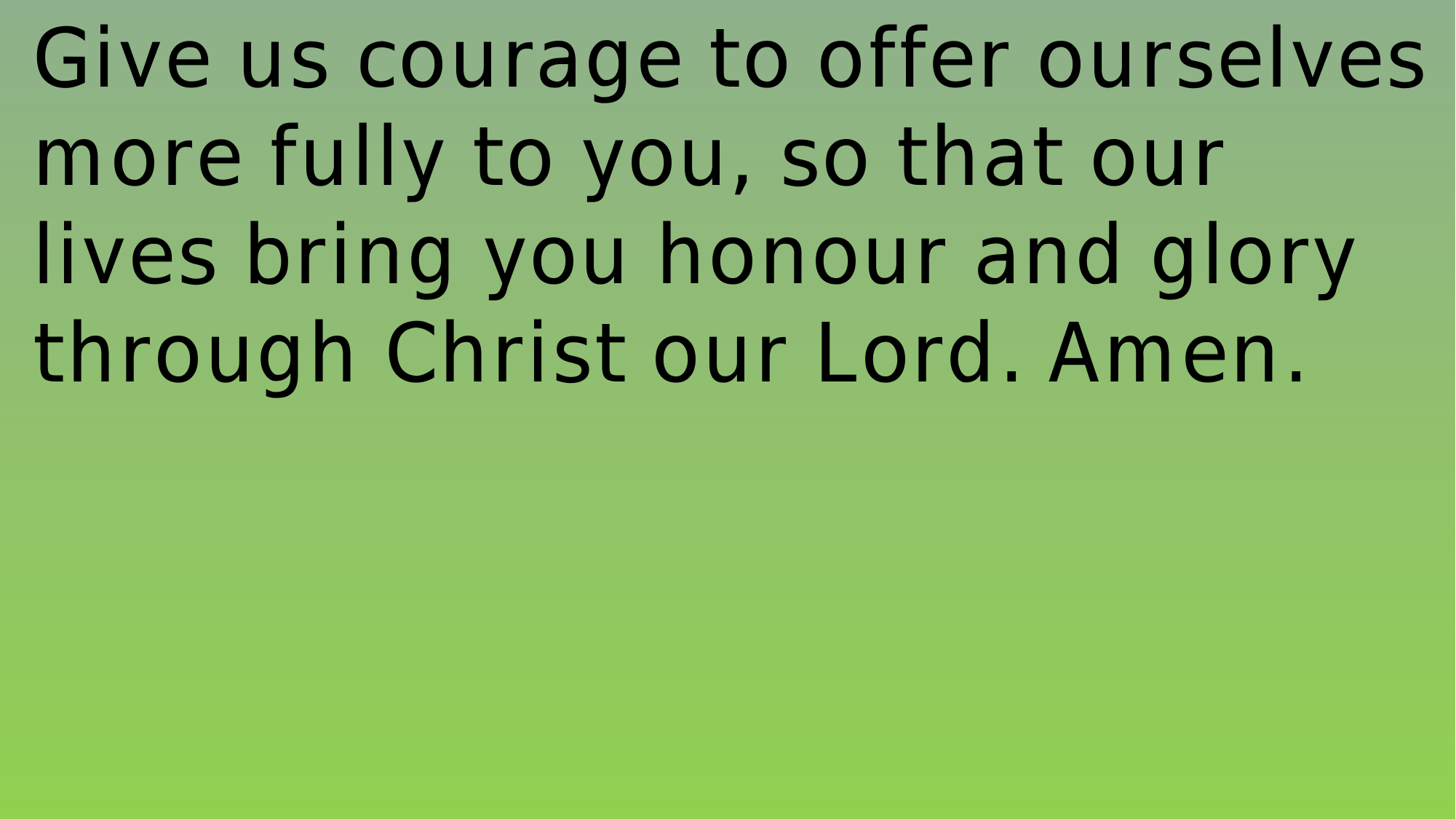

Give us courage to offer ourselves
 more fully to you, so that our
 lives bring you honour and glory
 through Christ our Lord. Amen.